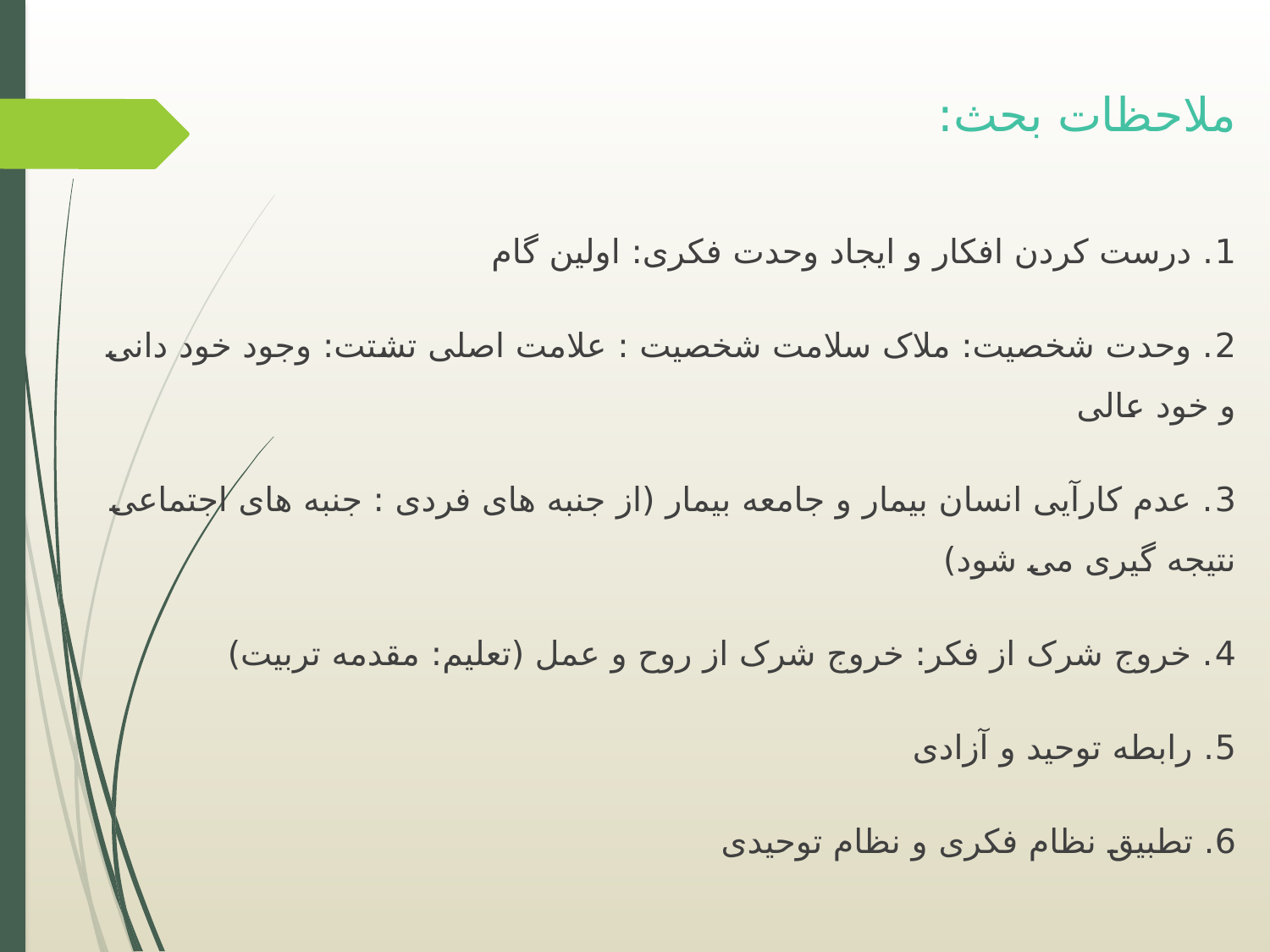

ملاحظات بحث:

1. درست کردن افکار و ایجاد وحدت فکری: اولین گام
2. وحدت شخصیت: ملاک سلامت شخصیت : علامت اصلی تشتت: وجود خود دانی و خود عالی
3. عدم کارآیی انسان بیمار و جامعه بیمار (از جنبه های فردی : جنبه های اجتماعی نتیجه گیری می شود)
4. خروج شرک از فکر: خروج شرک از روح و عمل (تعلیم: مقدمه تربیت)
5. رابطه توحید و آزادی
6. تطبیق نظام فکری و نظام توحیدی